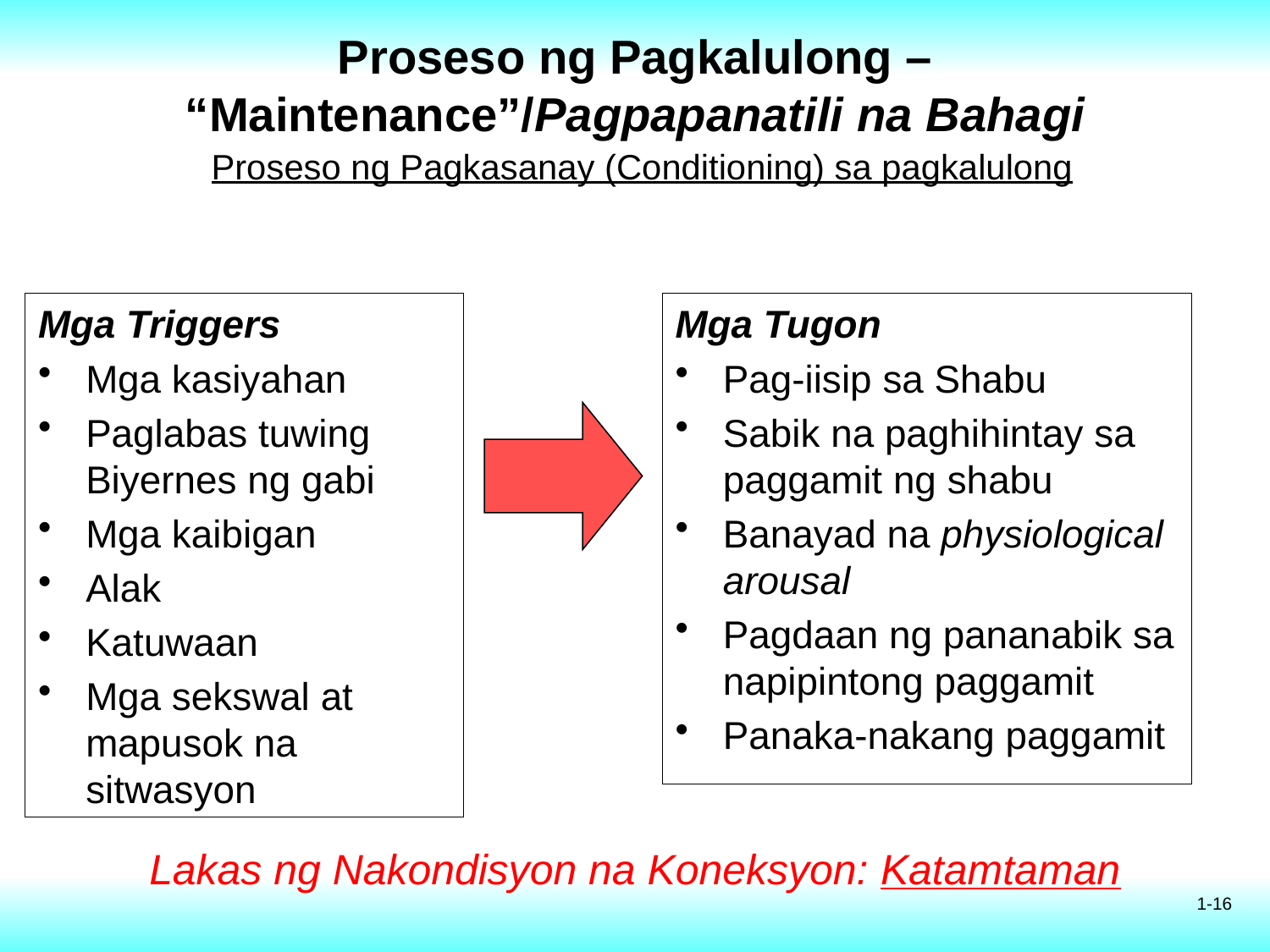

Proseso ng Pagkalulong – “Maintenance”/Pagpapanatili na Bahagi
Proseso ng Pagkasanay (Conditioning) sa pagkalulong
Mga Triggers
Mga kasiyahan
Paglabas tuwing Biyernes ng gabi
Mga kaibigan
Alak
Katuwaan
Mga sekswal at mapusok na sitwasyon

Mga Tugon
Pag-iisip sa Shabu
Sabik na paghihintay sa paggamit ng shabu
Banayad na physiological arousal
Pagdaan ng pananabik sa napipintong paggamit
Panaka-nakang paggamit

Lakas ng Nakondisyon na Koneksyon: Katamtaman
1-16